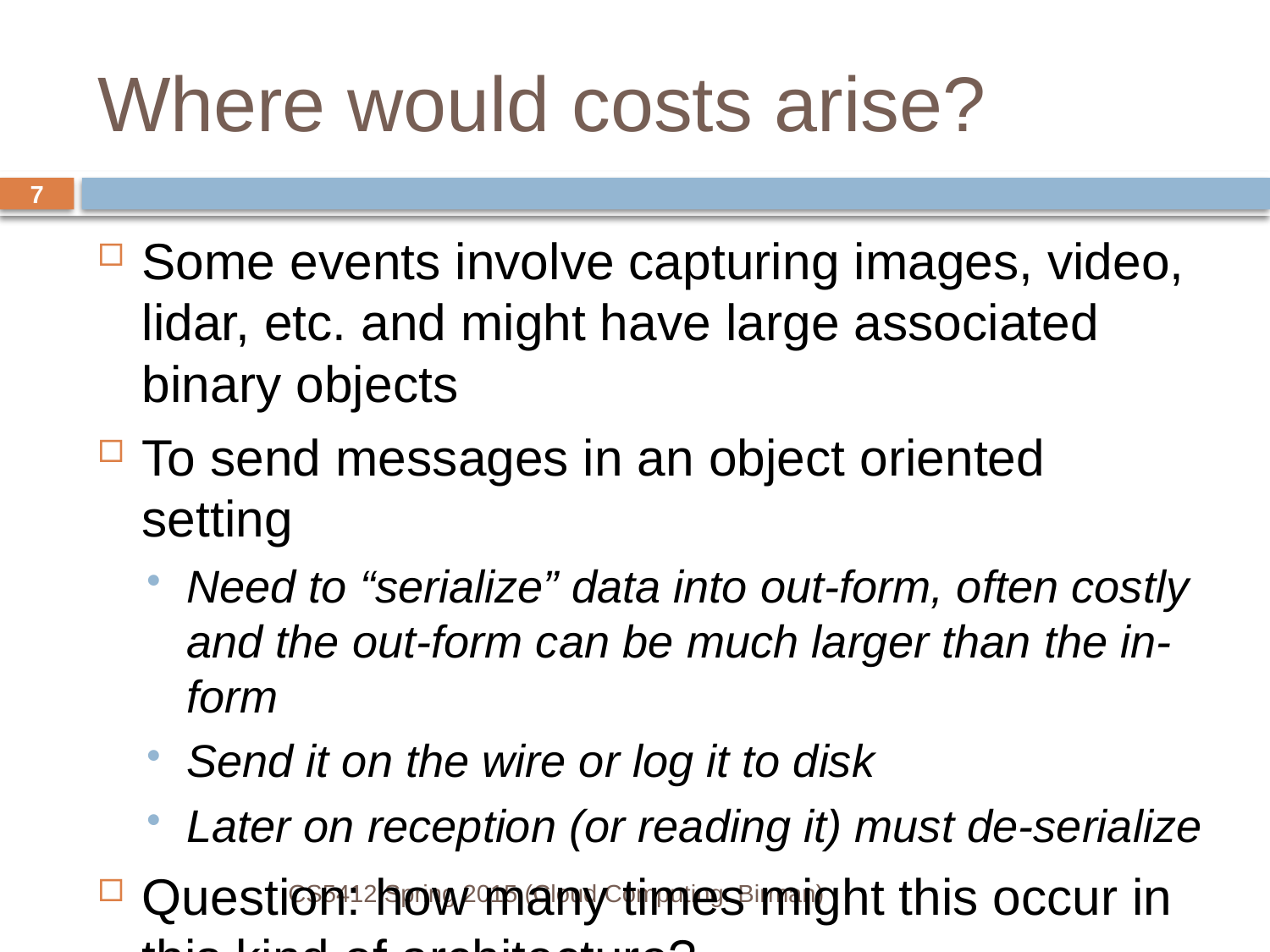

# Where would costs arise?
7
Some events involve capturing images, video, lidar, etc. and might have large associated binary objects
To send messages in an object oriented setting
Need to “serialize” data into out-form, often costly and the out-form can be much larger than the in-form
Send it on the wire or log it to disk
Later on reception (or reading it) must de-serialize
Question: how many times might this occur in this kind of architecture?
CS5412 Spring 2015 (Cloud Computing: Birman)